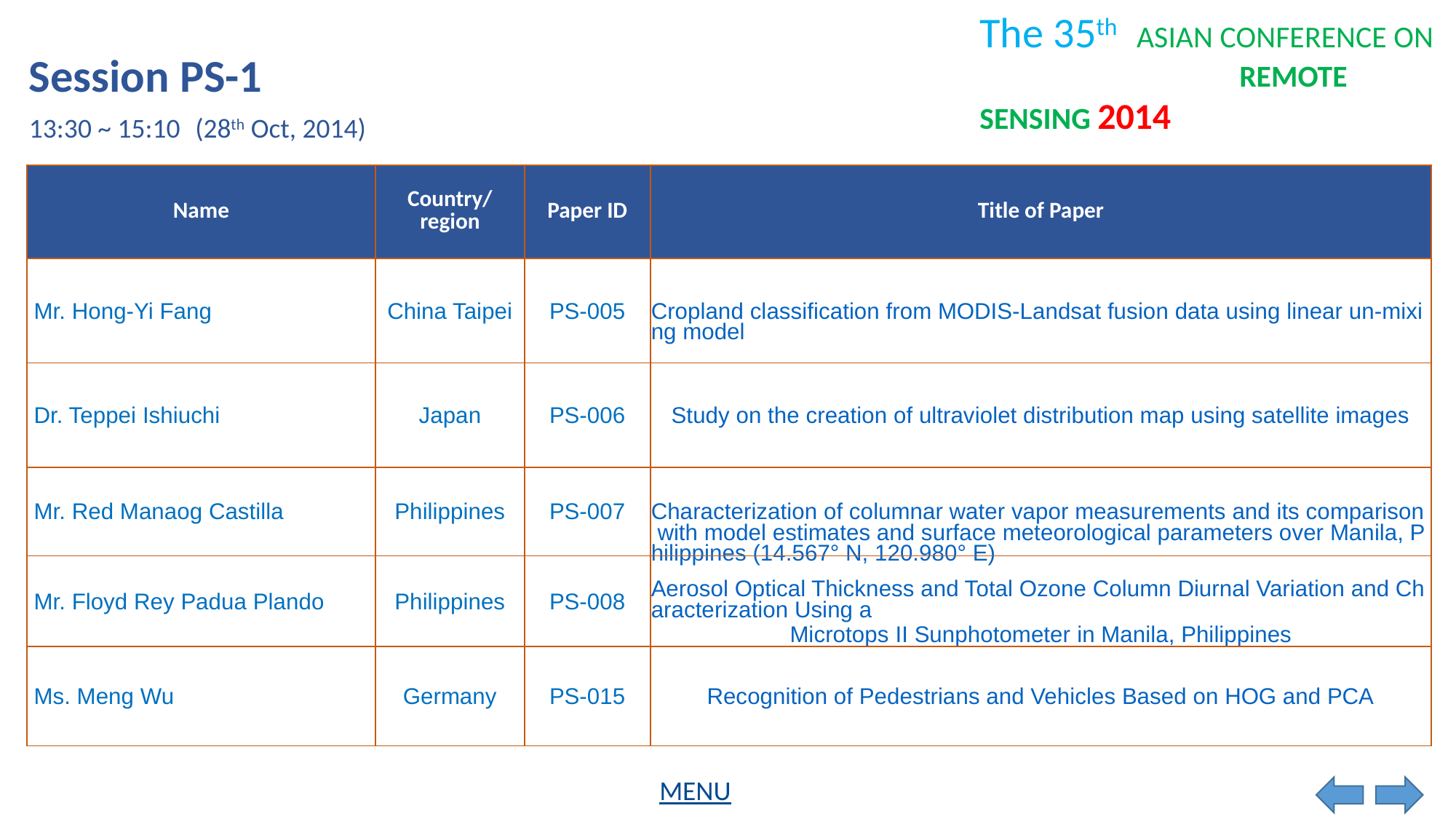

Session PS-1
13:30 ~ 15:10
(28th Oct, 2014)
| Name | Country/ region | Paper ID | Title of Paper |
| --- | --- | --- | --- |
| Mr. Hong-Yi Fang | China Taipei | PS-005 | Cropland classification from MODIS-Landsat fusion data using linear un-mixing model |
| Dr. Teppei Ishiuchi | Japan | PS-006 | Study on the creation of ultraviolet distribution map using satellite images |
| Mr. Red Manaog Castilla | Philippines | PS-007 | Characterization of columnar water vapor measurements and its comparison with model estimates and surface meteorological parameters over Manila, Philippines (14.567° N, 120.980° E) |
| Mr. Floyd Rey Padua Plando | Philippines | PS-008 | Aerosol Optical Thickness and Total Ozone Column Diurnal Variation and Characterization Using a Microtops II Sunphotometer in Manila, Philippines |
| Ms. Meng Wu | Germany | PS-015 | Recognition of Pedestrians and Vehicles Based on HOG and PCA |
MENU